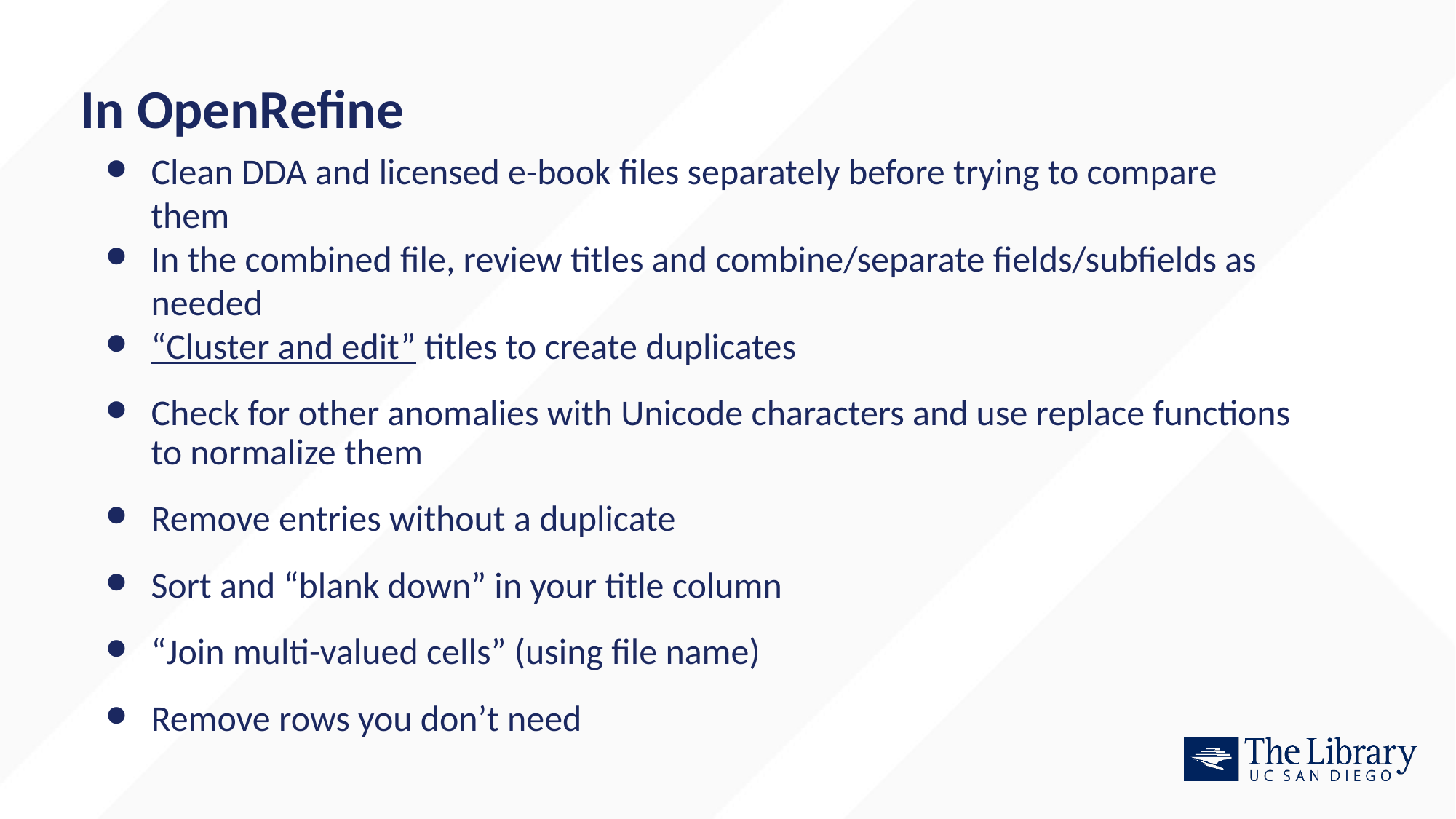

In OpenRefine
Clean DDA and licensed e-book files separately before trying to compare them
In the combined file, review titles and combine/separate fields/subfields as needed
“Cluster and edit” titles to create duplicates
Check for other anomalies with Unicode characters and use replace functions to normalize them
Remove entries without a duplicate
Sort and “blank down” in your title column
“Join multi-valued cells” (using file name)
Remove rows you don’t need